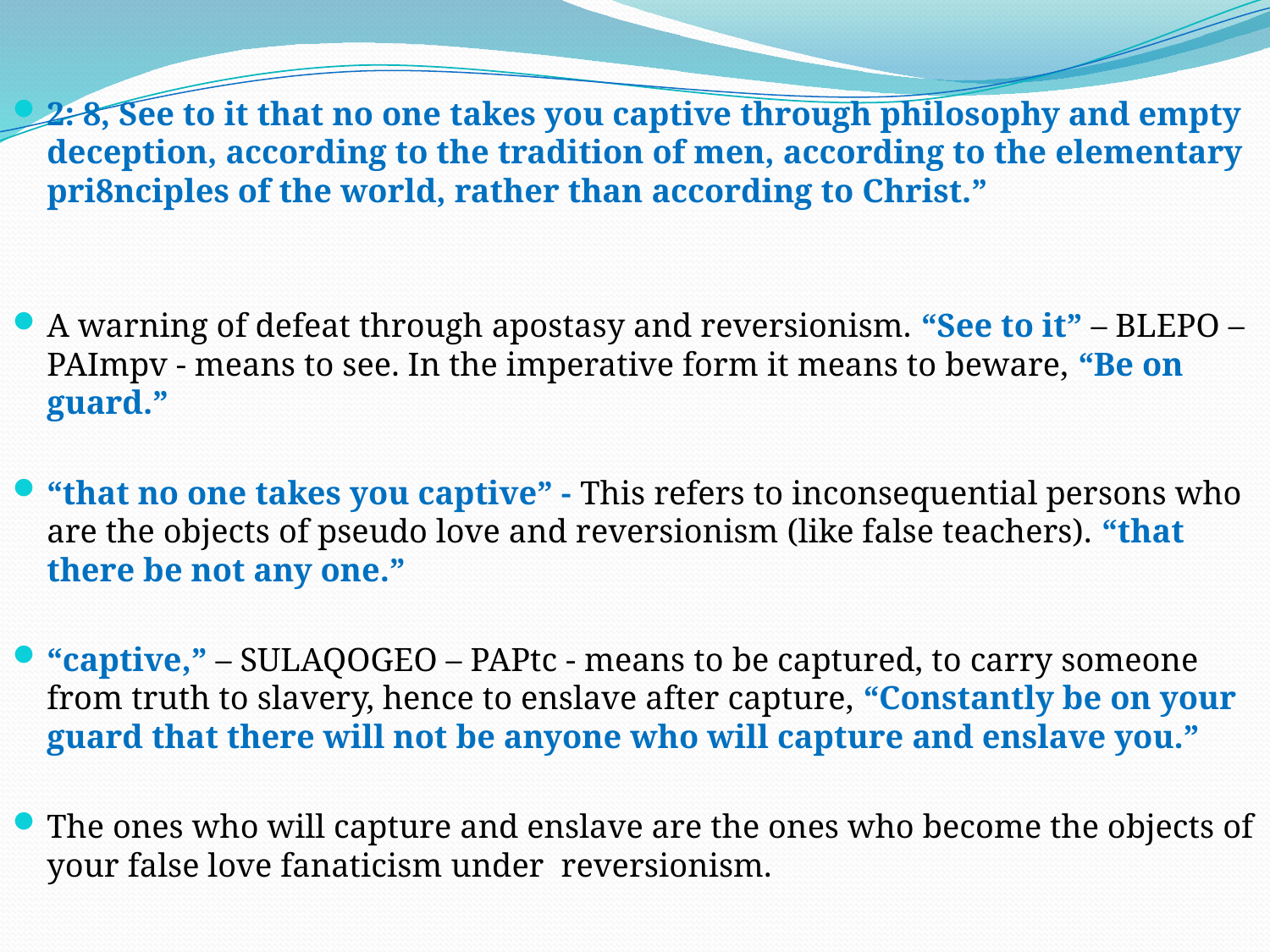

2: 8, See to it that no one takes you captive through philosophy and empty deception, according to the tradition of men, according to the elementary pri8nciples of the world, rather than according to Christ.”

A warning of defeat through apostasy and reversionism. “See to it” – BLEPO – PAImpv - means to see. In the imperative form it means to beware, “Be on guard.”

“that no one takes you captive” - This refers to inconsequential persons who are the objects of pseudo love and reversionism (like false teachers). “that there be not any one.”

“captive,” – SULAQOGEO – PAPtc - means to be captured, to carry someone from truth to slavery, hence to enslave after capture, “Constantly be on your guard that there will not be anyone who will capture and enslave you.”

The ones who will capture and enslave are the ones who become the objects of your false love fanaticism under  reversionism.